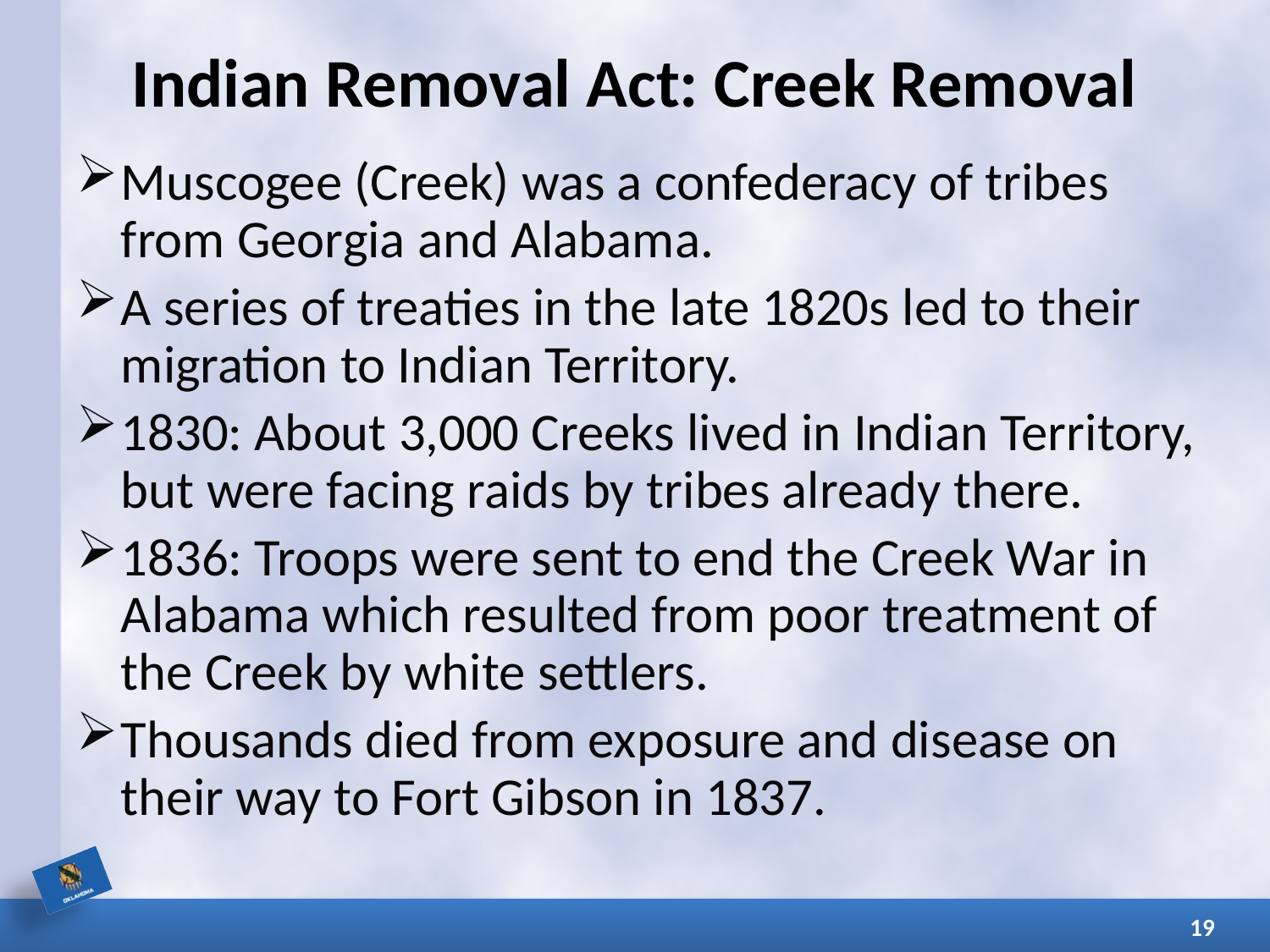

# Indian Removal Act: Creek Removal
Muscogee (Creek) was a confederacy of tribes from Georgia and Alabama.
A series of treaties in the late 1820s led to their migration to Indian Territory.
1830: About 3,000 Creeks lived in Indian Territory, but were facing raids by tribes already there.
1836: Troops were sent to end the Creek War in Alabama which resulted from poor treatment of the Creek by white settlers.
Thousands died from exposure and disease on their way to Fort Gibson in 1837.

19